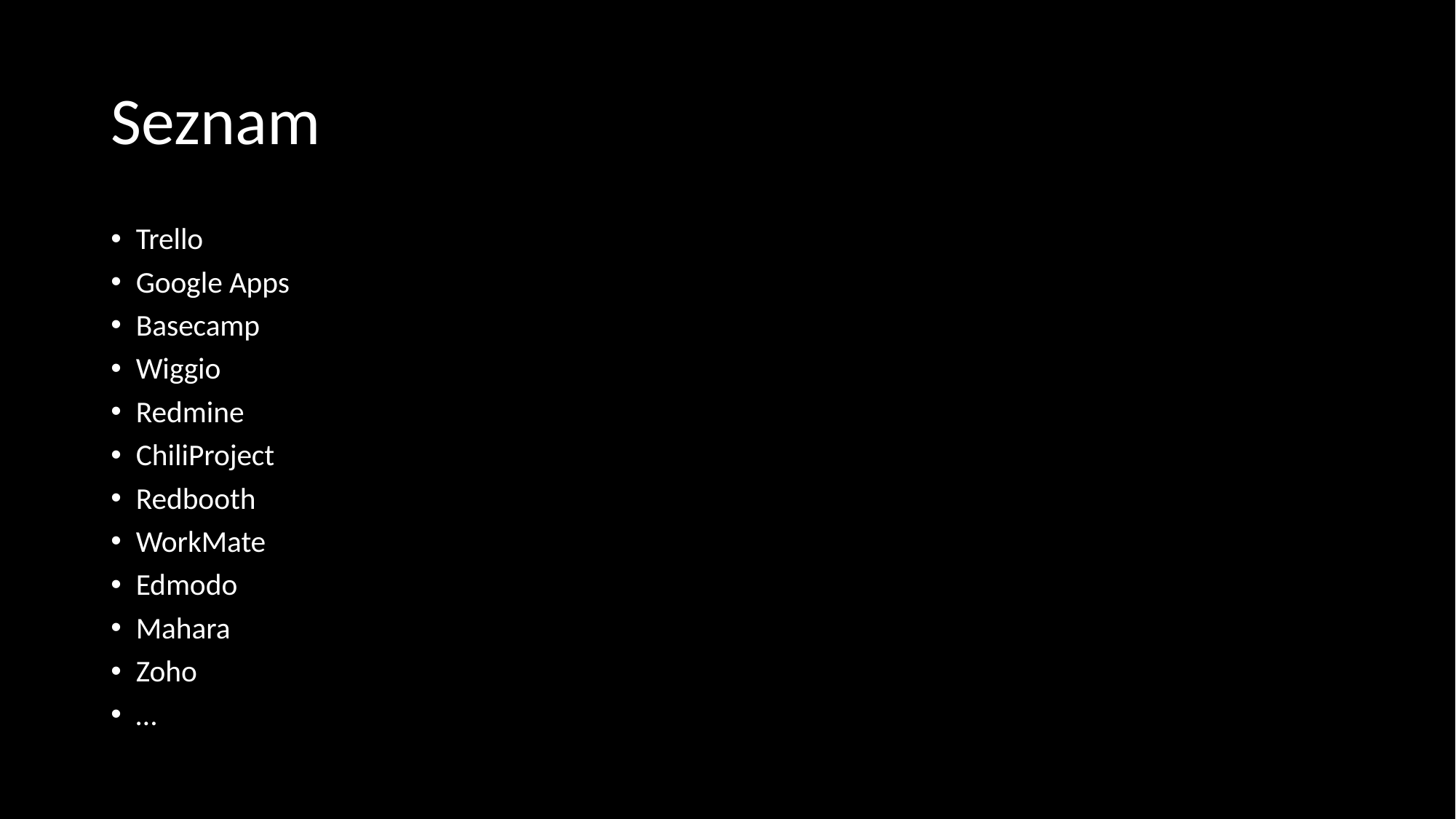

# Seznam
Trello
Google Apps
Basecamp
Wiggio
Redmine
ChiliProject
Redbooth
WorkMate
Edmodo
Mahara
Zoho
…